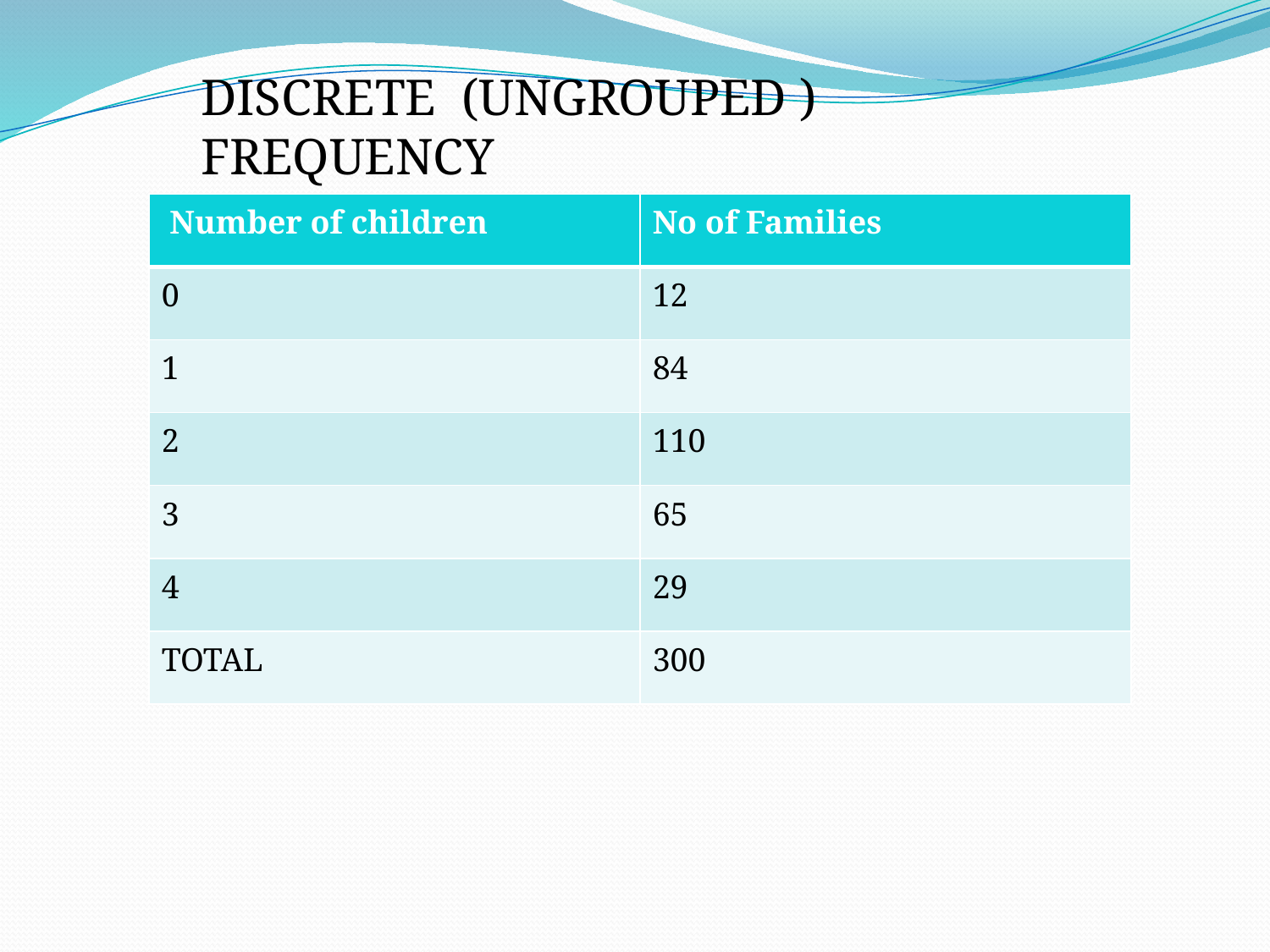

DISCRETE  (UNGROUPED ) FREQUENCY
| Number of children | No of Families |
| --- | --- |
| 0 | 12 |
| 1 | 84 |
| 2 | 110 |
| 3 | 65 |
| 4 | 29 |
| TOTAL | 300 |